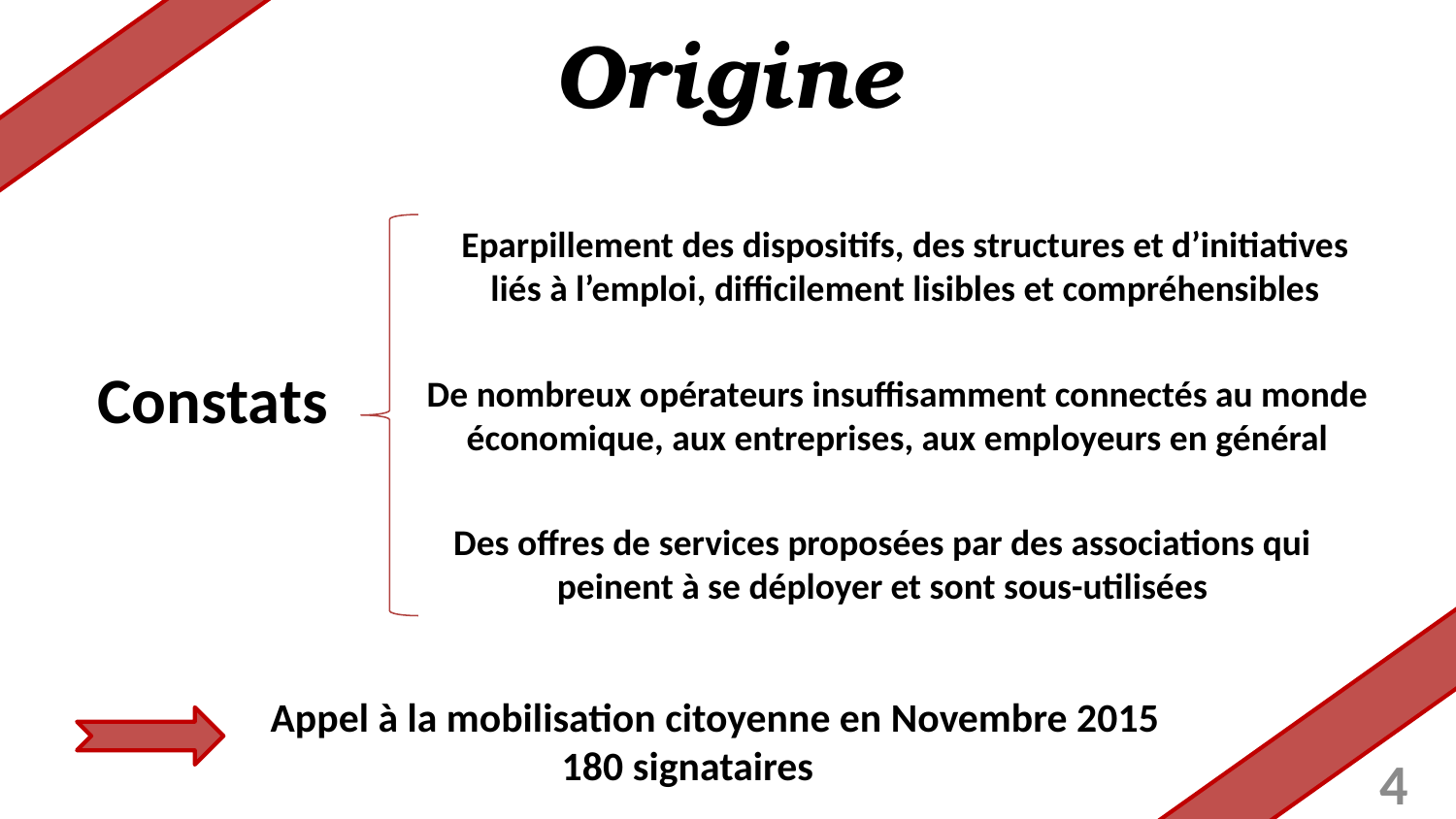

Origine

Eparpillement des dispositifs, des structures et d’initiatives liés à l’emploi, difficilement lisibles et compréhensibles
Constats
De nombreux opérateurs insuffisamment connectés au monde économique, aux entreprises, aux employeurs en général
Des offres de services proposées par des associations qui peinent à se déployer et sont sous-utilisées
Appel à la mobilisation citoyenne en Novembre 2015
		180 signataires

4